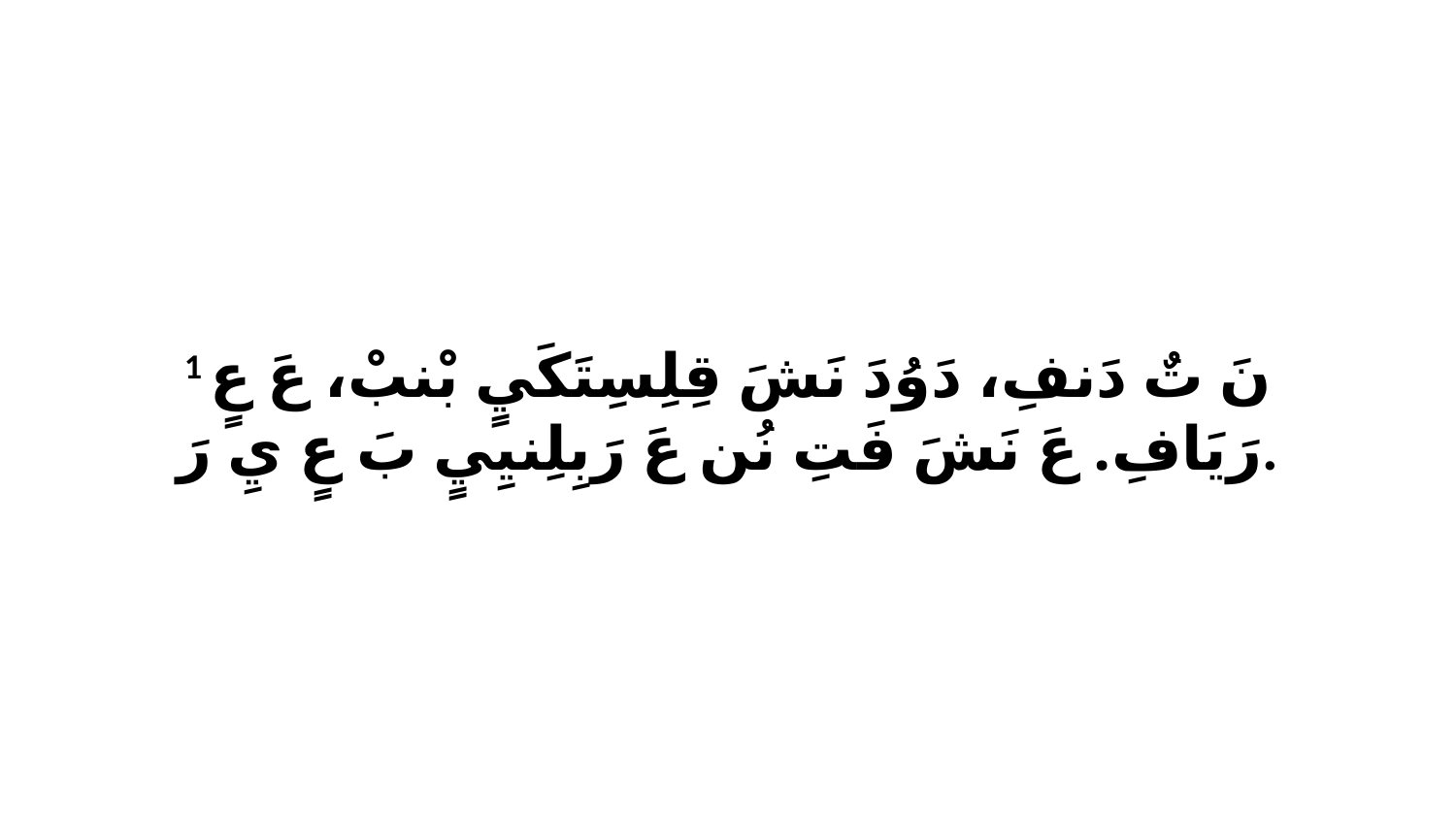

1 نَ تٌ دَنفِ، دَوُدَ نَشَ قِلِسِتَكَيٍ بْنبْ، عَ عٍ رَيَافِ. عَ نَشَ فَتِ نُن عَ رَبِلِنيِيٍ بَ عٍ يِ رَ.